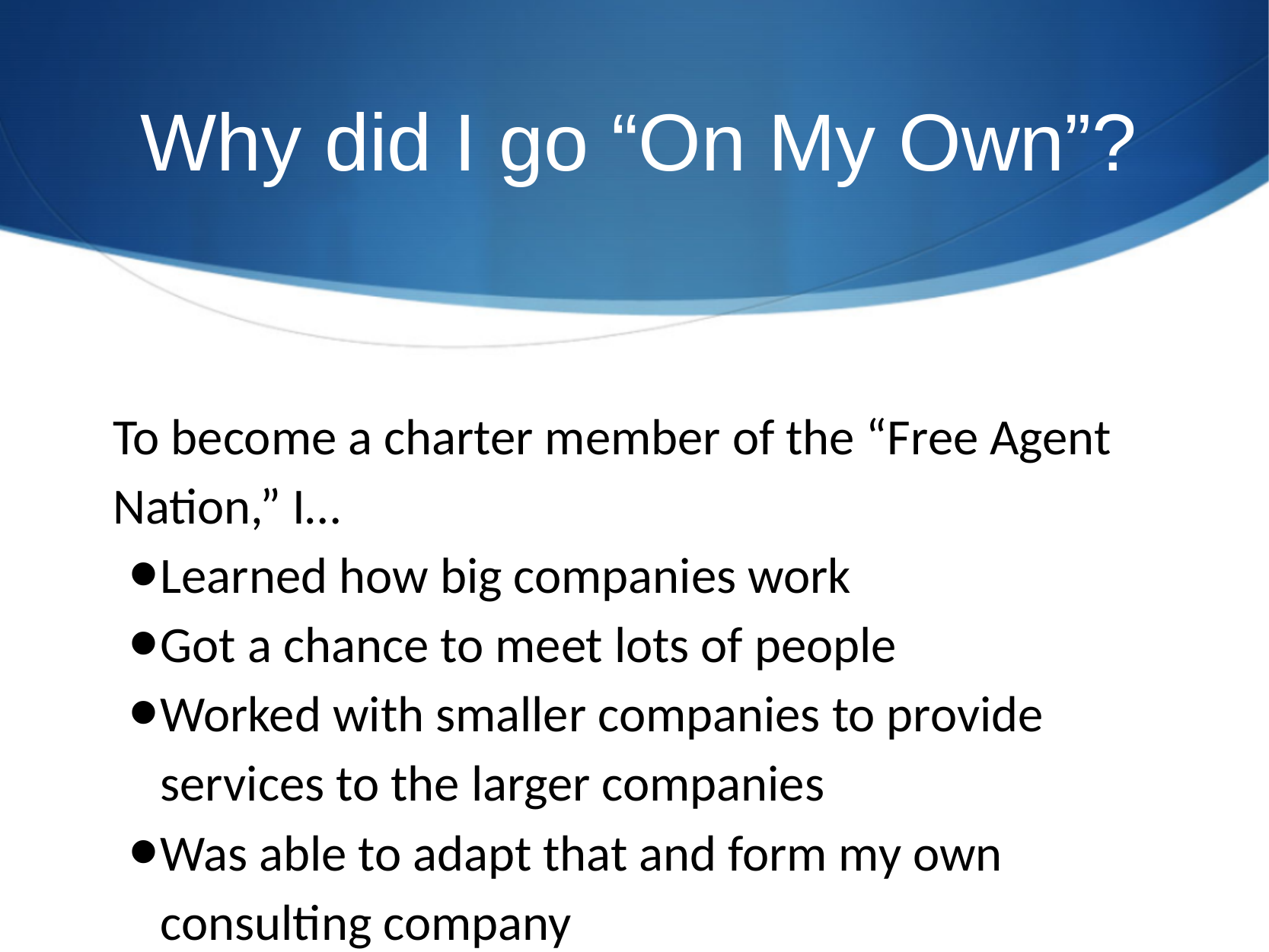

# Why did I go “On My Own”?
To become a charter member of the “Free Agent Nation,” I…
Learned how big companies work
Got a chance to meet lots of people
Worked with smaller companies to provide services to the larger companies
Was able to adapt that and form my own consulting company